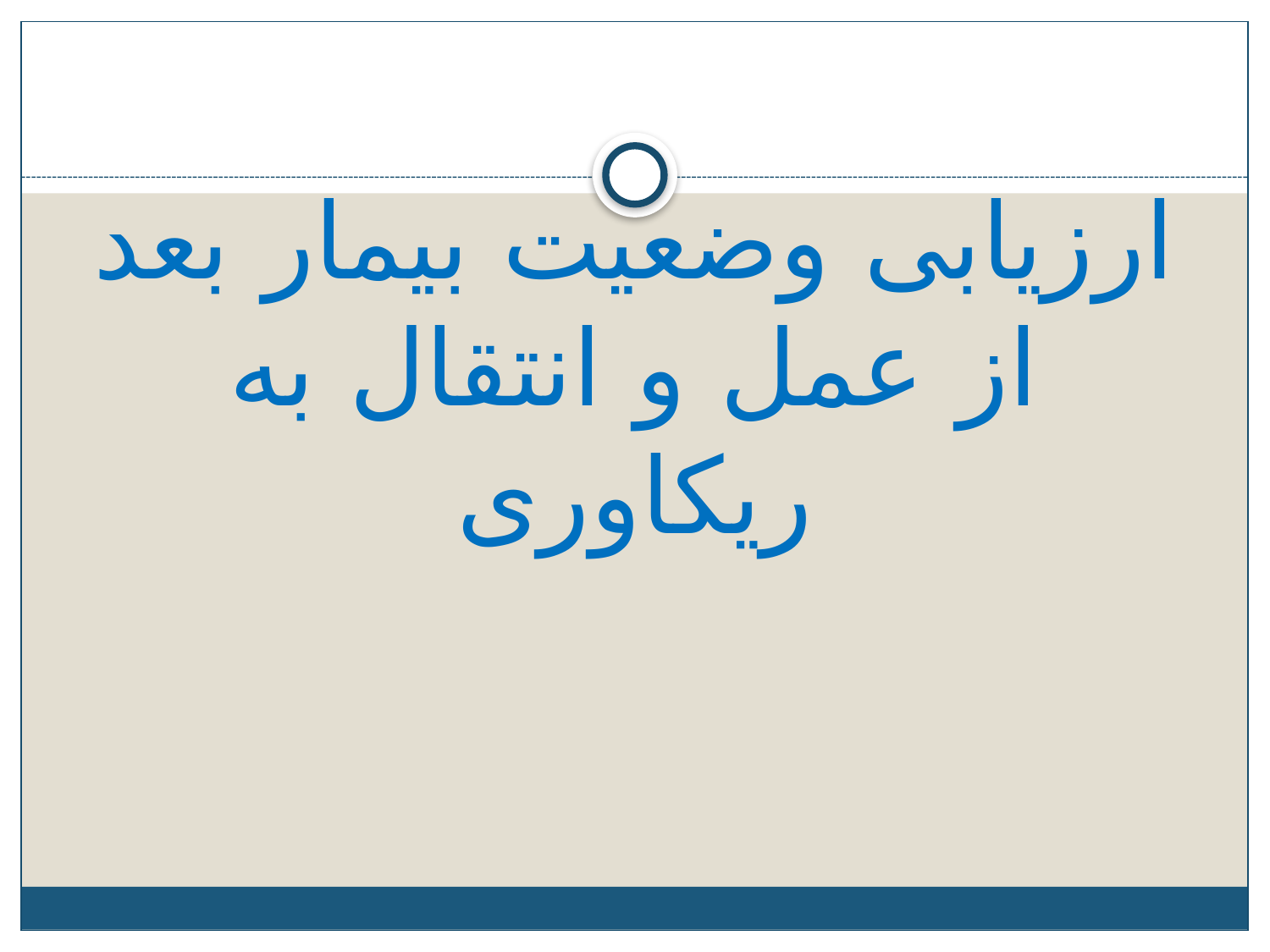

# ارزیابی وضعیت بیمار بعد از عمل و انتقال به ریکاوری